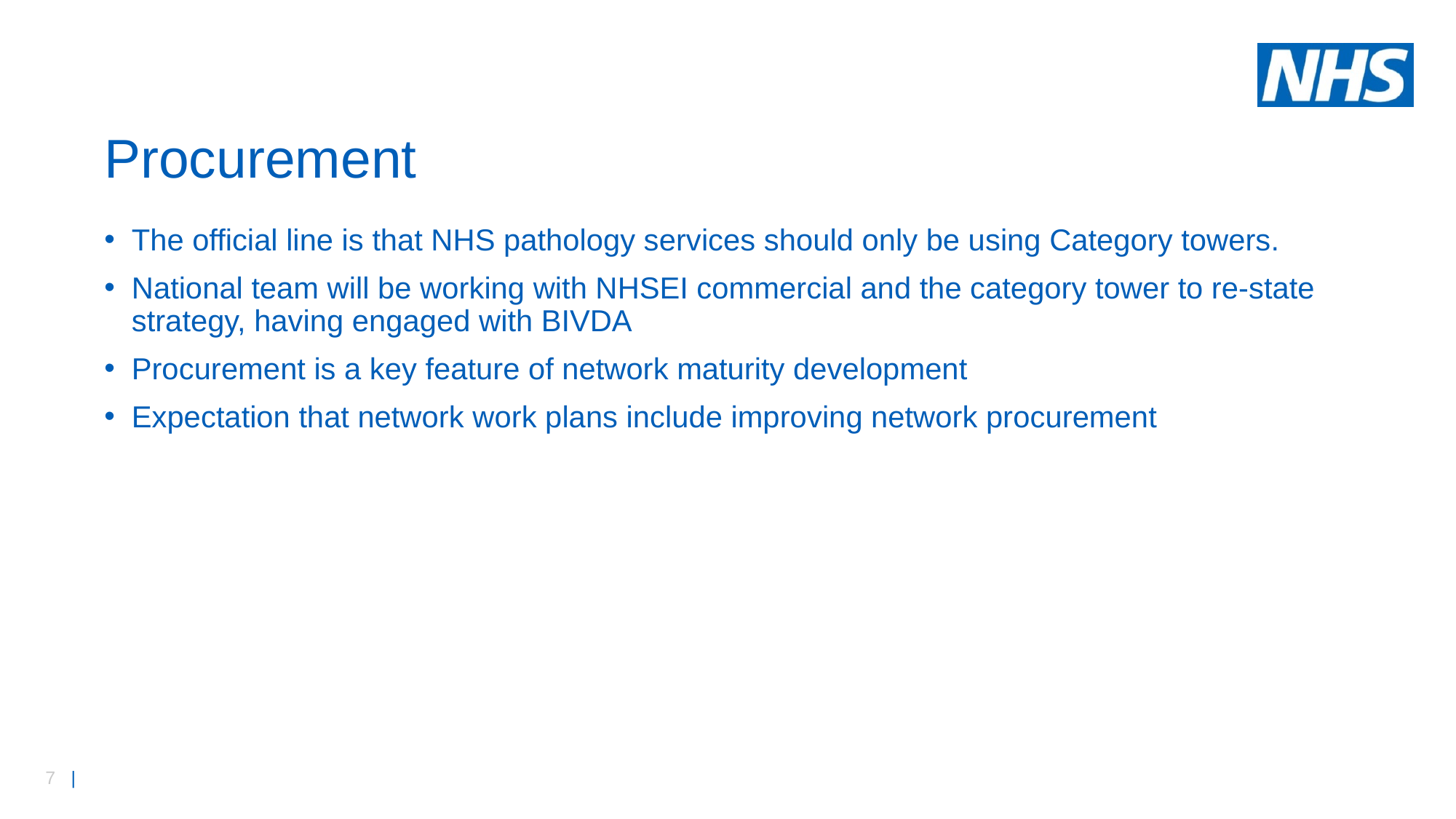

# Procurement
The official line is that NHS pathology services should only be using Category towers.
National team will be working with NHSEI commercial and the category tower to re-state strategy, having engaged with BIVDA
Procurement is a key feature of network maturity development
Expectation that network work plans include improving network procurement